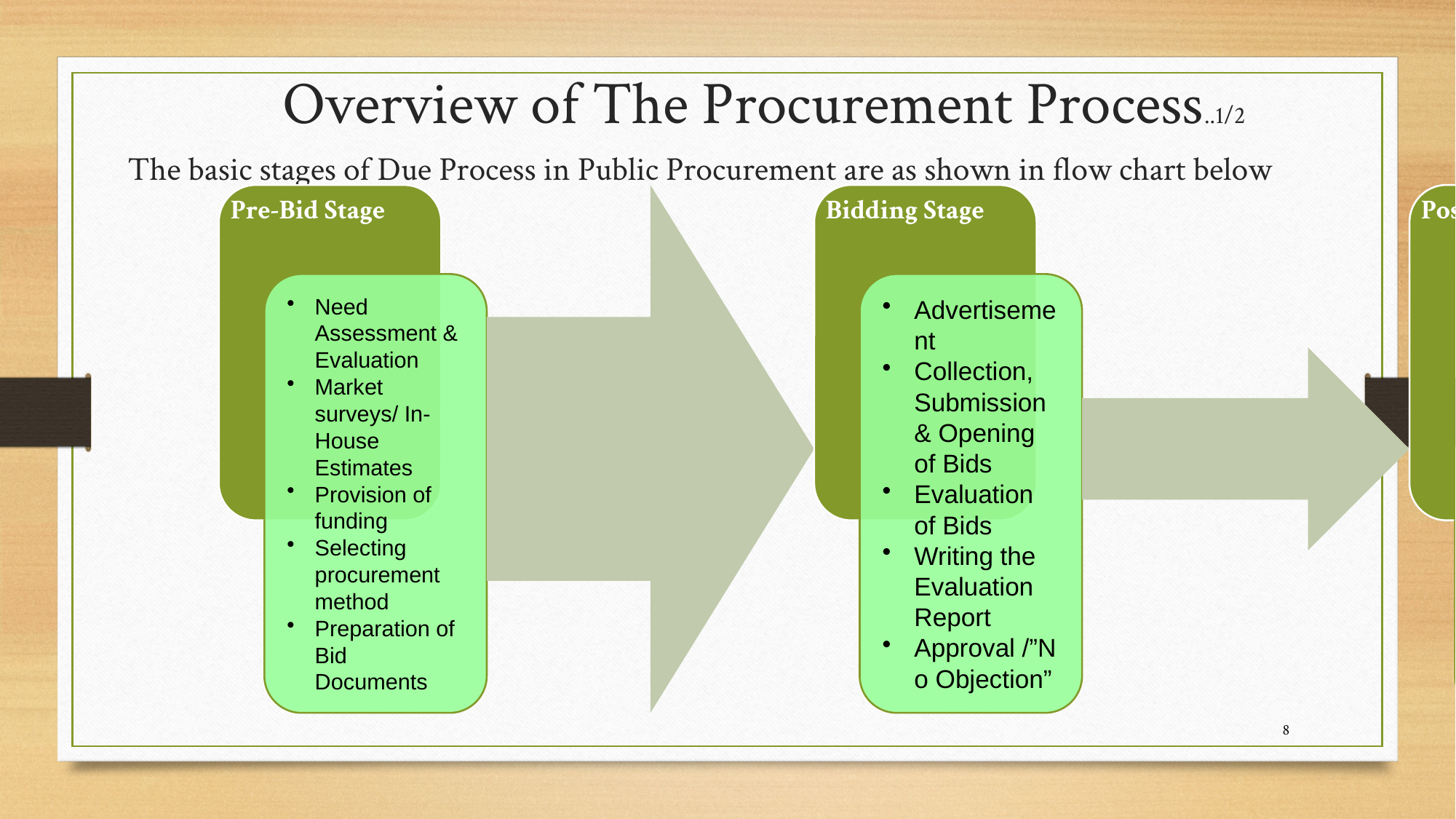

Overview of The Procurement Process..1/2
The basic stages of Due Process in Public Procurement are as shown in flow chart below
Pre-Bid Stage
Need Assessment & Evaluation
Bidding Stage
Advertisement
Preparation of Bid Documents
Collection, Submission & Opening of Bids
Evaluation of Bids
Writing the Evaluation Report
Approval /”No Objection”
Market surveys/ In-House Estimates
Provision of funding
Selecting procurement method
8